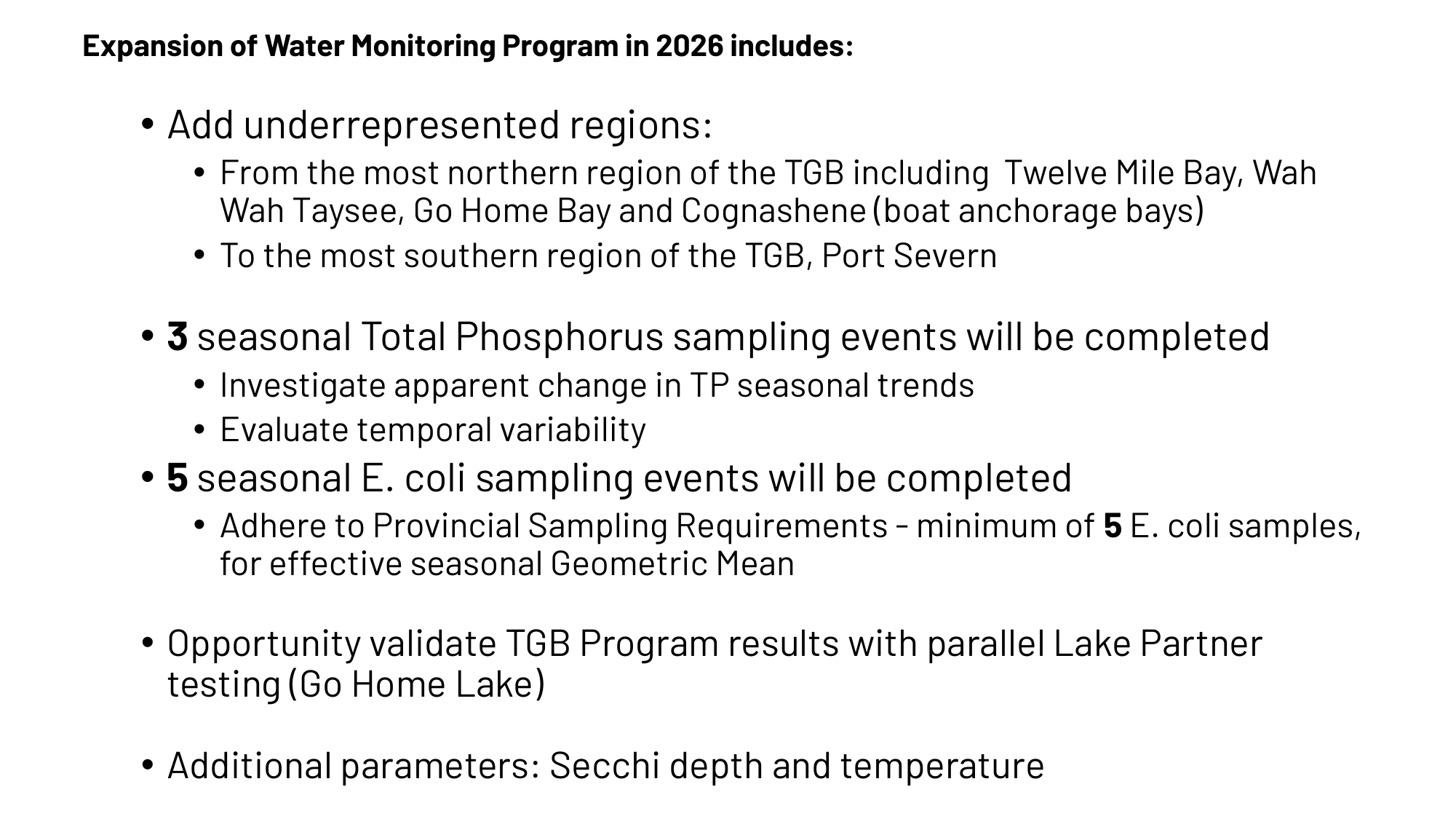

# Expansion of Water Monitoring Program in 2026 includes:

Add underrepresented regions:
From the most northern region of the TGB including  Twelve Mile Bay, Wah Wah Taysee, Go Home Bay and Cognashene (boat anchorage bays)
To the most southern region of the TGB, Port Severn

3 seasonal Total Phosphorus sampling events will be completed
Investigate apparent change in TP seasonal trends
Evaluate temporal variability
5 seasonal E. coli sampling events will be completed
Adhere to Provincial Sampling Requirements - minimum of 5 E. coli samples, for effective seasonal Geometric Mean

Opportunity validate TGB Program results with parallel Lake Partner testing (Go Home Lake)

Additional parameters: Secchi depth and temperature